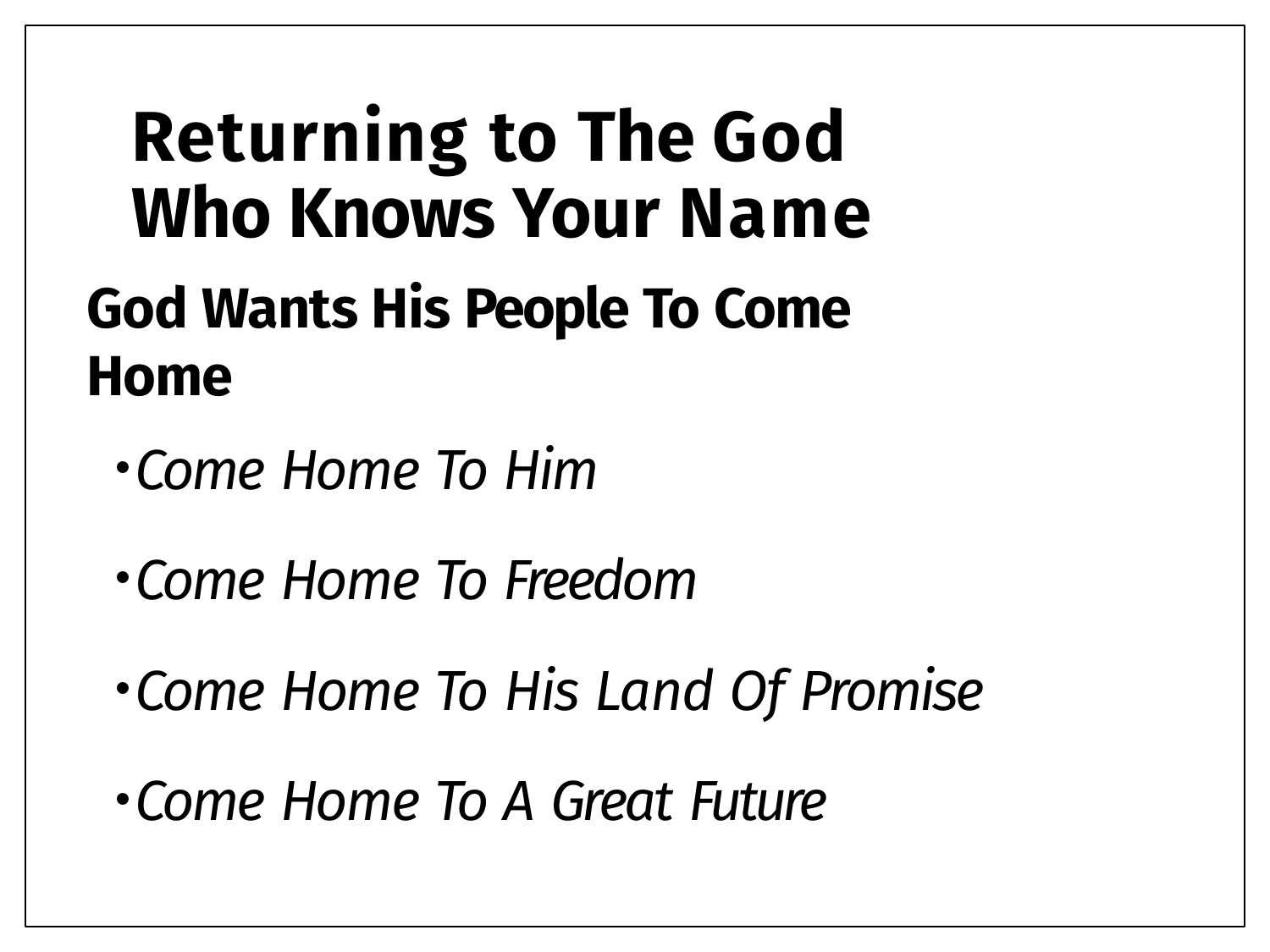

# Returning to The God  Who Knows Your Name
God Wants His People To Come Home
Come Home To Him
Come Home To Freedom
Come Home To His Land Of Promise
Come Home To A Great Future